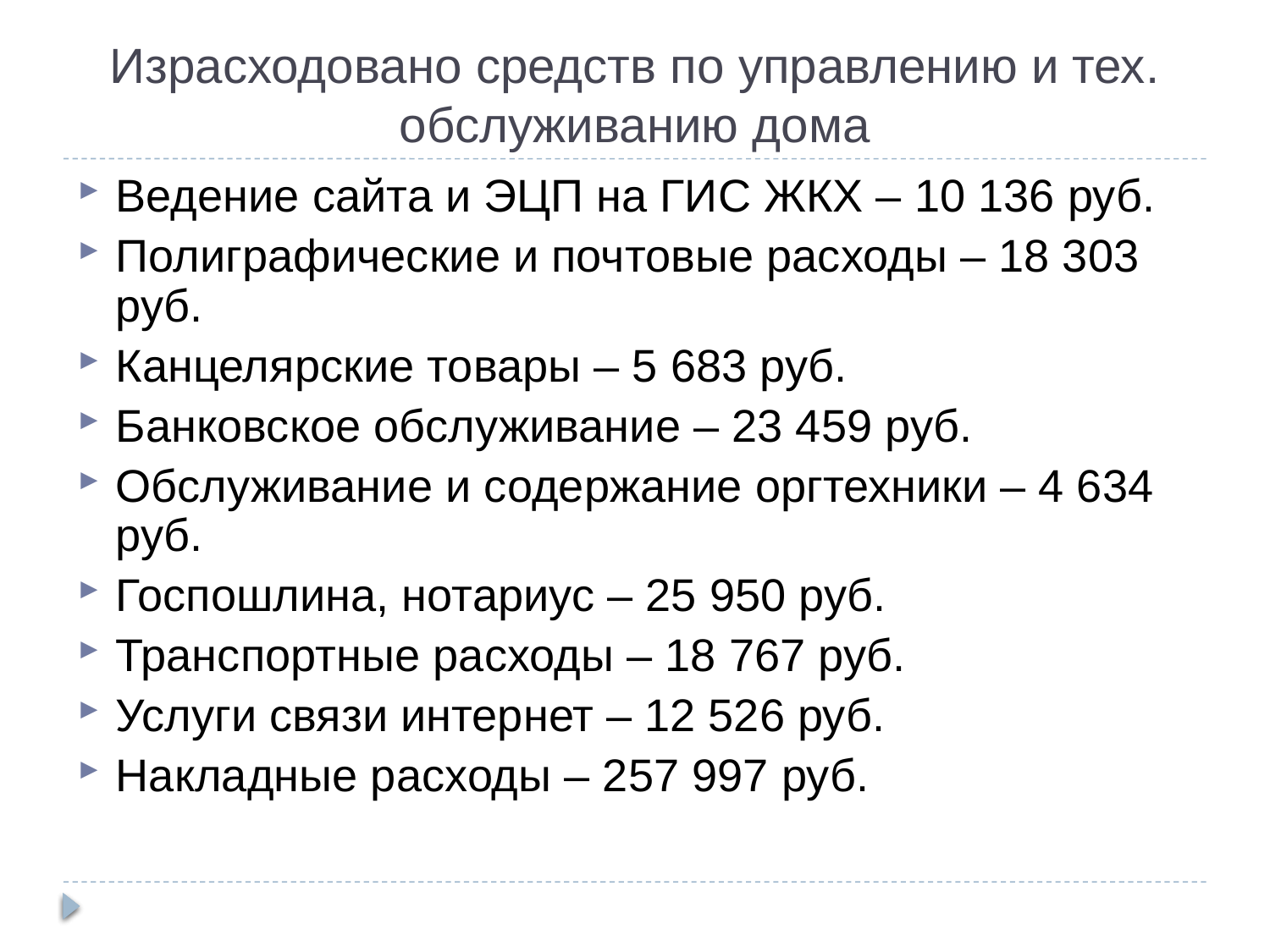

Израсходовано средств по управлению и тех. обслуживанию дома
Ведение сайта и ЭЦП на ГИС ЖКХ – 10 136 руб.
Полиграфические и почтовые расходы – 18 303 руб.
Канцелярские товары – 5 683 руб.
Банковское обслуживание – 23 459 руб.
Обслуживание и содержание оргтехники – 4 634 руб.
Госпошлина, нотариус – 25 950 руб.
Транспортные расходы – 18 767 руб.
Услуги связи интернет – 12 526 руб.
Накладные расходы – 257 997 руб.